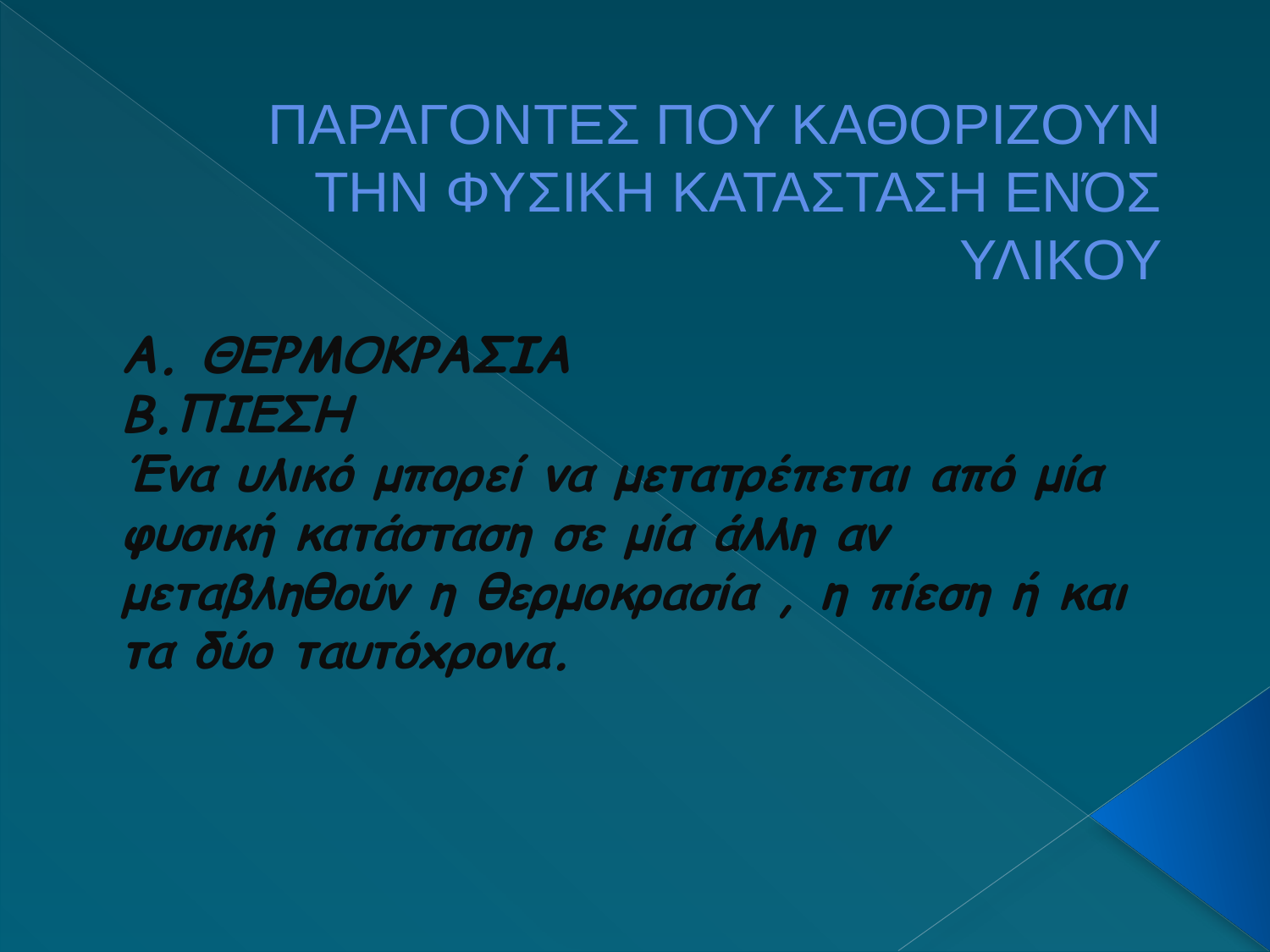

# ΠΑΡΑΓΟΝΤΕΣ ΠΟΥ ΚΑΘΟΡΙΖΟΥΝ ΤΗΝ ΦΥΣΙΚΗ ΚΑΤΑΣΤΑΣΗ ΕΝΌΣ ΥΛΙΚΟΥ
Α. ΘΕΡΜΟΚΡΑΣΙΑ
Β.ΠΙΕΣΗ
Ένα υλικό μπορεί να μετατρέπεται από μία φυσική κατάσταση σε μία άλλη αν μεταβληθούν η θερμοκρασία , η πίεση ή και τα δύο ταυτόχρονα.